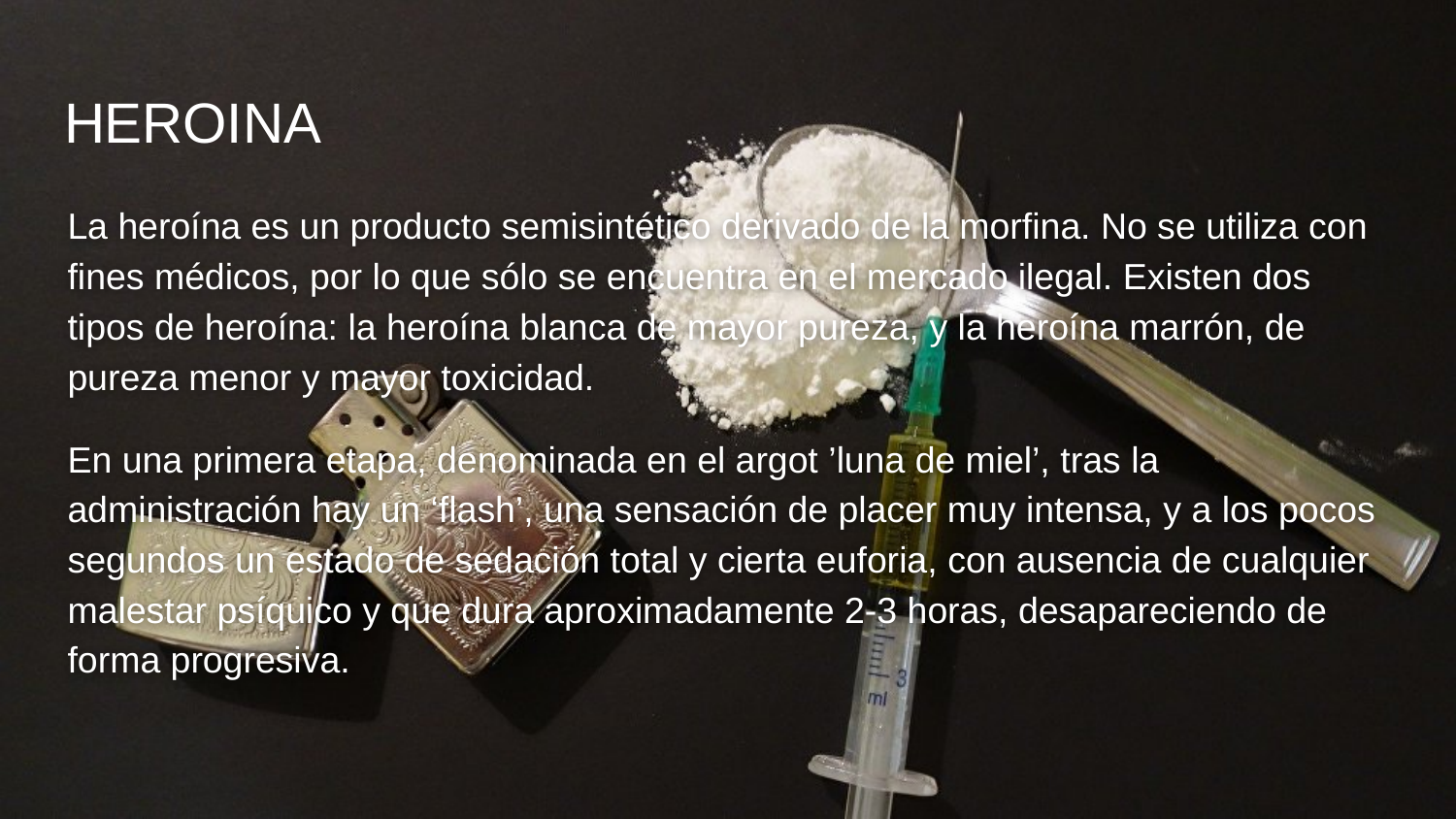

# HEROINA
La heroína es un producto semisintético derivado de la morfina. No se utiliza con fines médicos, por lo que sólo se encuentra en el mercado ilegal. Existen dos tipos de heroína: la heroína blanca de mayor pureza, y la heroína marrón, de pureza menor y mayor toxicidad.
En una primera etapa, denominada en el argot ’luna de miel’, tras la administración hay un ‘flash’, una sensación de placer muy intensa, y a los pocos segundos un estado de sedación total y cierta euforia, con ausencia de cualquier malestar psíquico y que dura aproximadamente 2-3 horas, desapareciendo de forma progresiva.